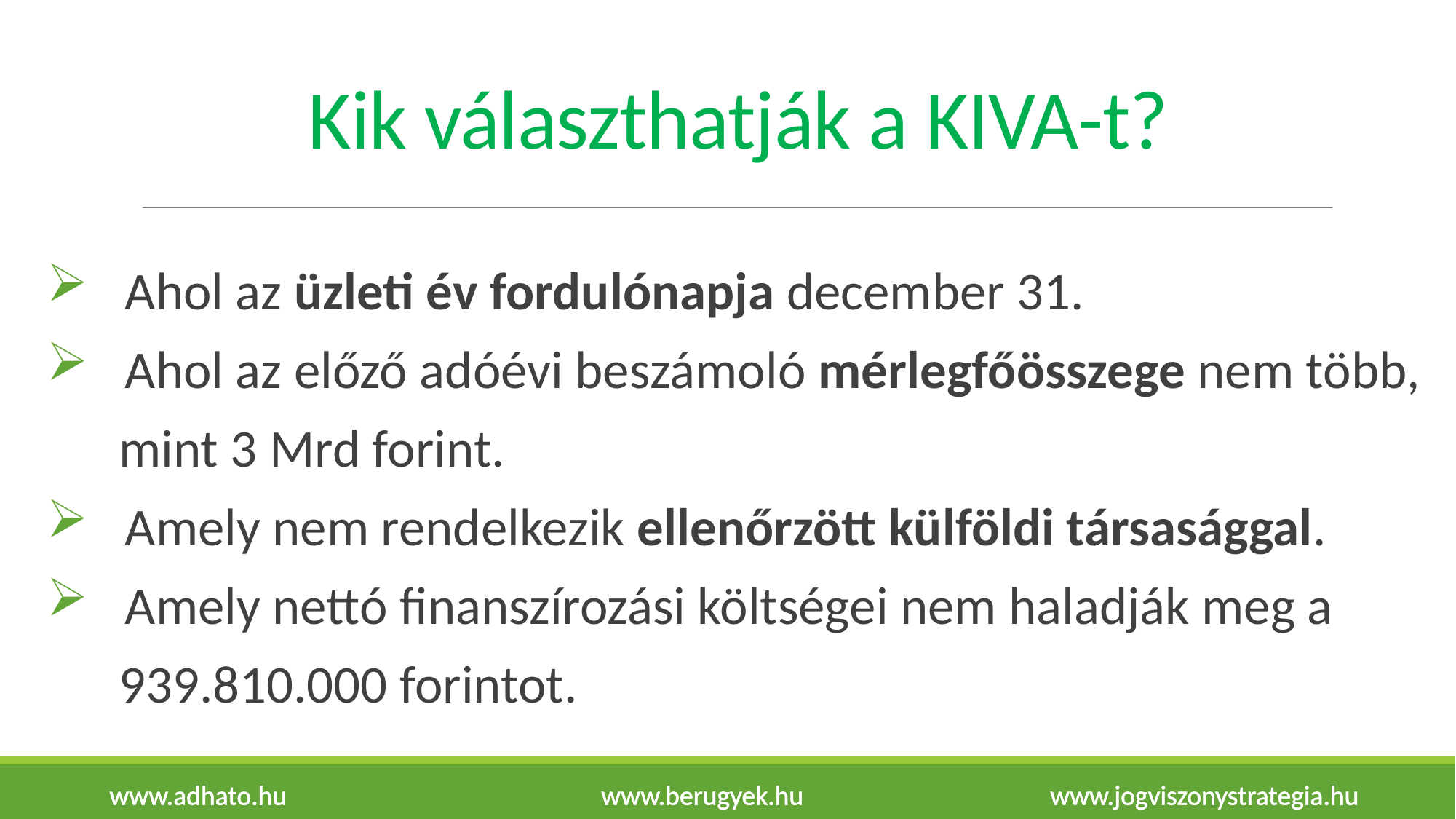

# Kik választhatják a KIVA-t?
   Ahol az üzleti év fordulónapja december 31.
   Ahol az előző adóévi beszámoló mérlegfőösszege nem több,
      mint 3 Mrd forint.
   Amely nem rendelkezik ellenőrzött külföldi társasággal.
   Amely nettó finanszírozási költségei nem haladják meg a
      939.810.000 forintot.
www.adhato.hu                                                   www.berugyek.hu                                        www.jogviszonystrategia.hu